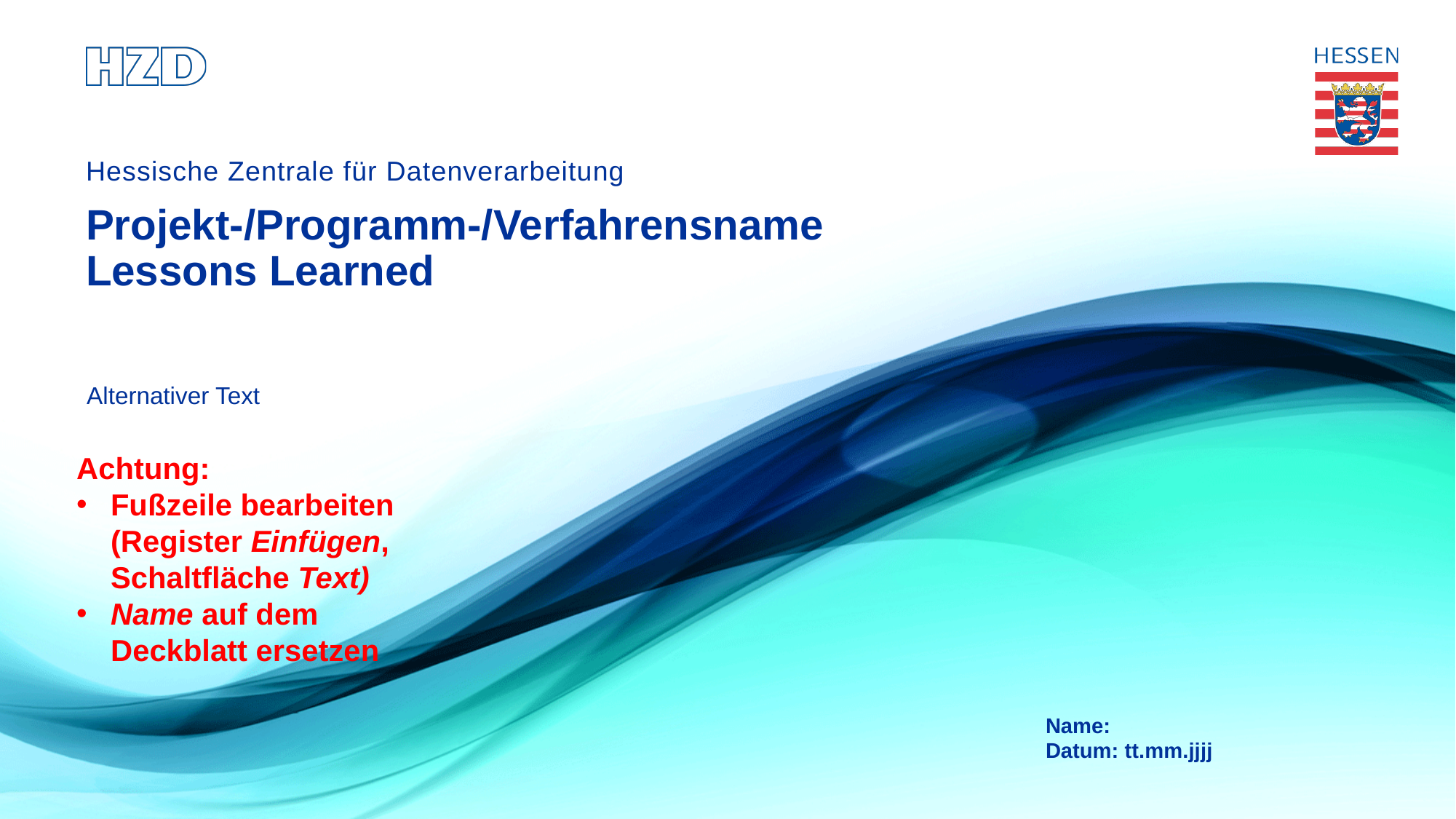

Projekt-/Programm-/Verfahrensname
Lessons Learned
Alternativer Text
Achtung:
Fußzeile bearbeiten (Register Einfügen, Schaltfläche Text)
Name auf dem Deckblatt ersetzen
Name:
Datum: tt.mm.jjjj